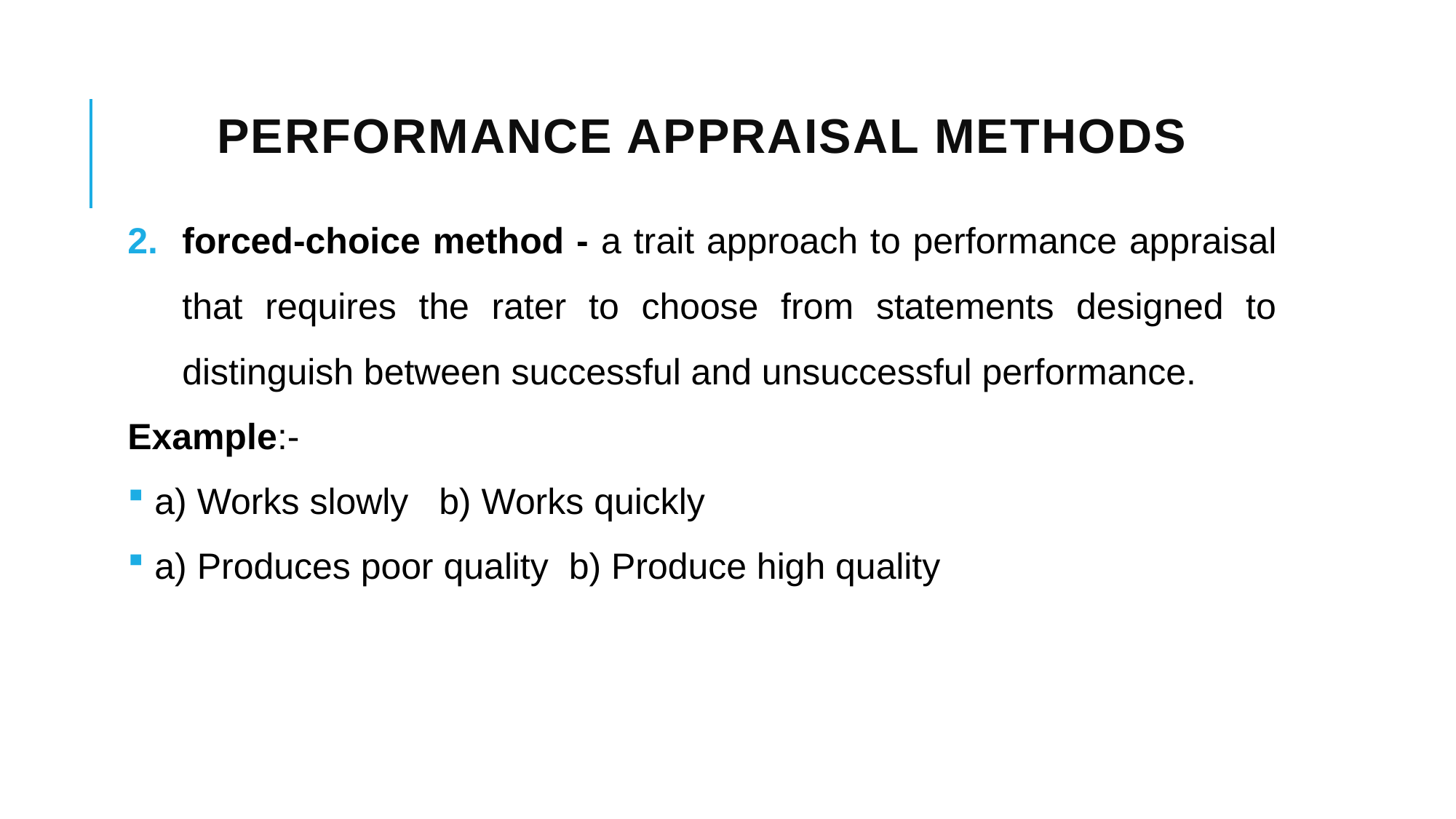

# Performance appraisal methods
forced-choice method - a trait approach to performance appraisal that requires the rater to choose from statements designed to distinguish between successful and unsuccessful performance.
Example:-
 a) Works slowly   b) Works quickly
 a) Produces poor quality  b) Produce high quality